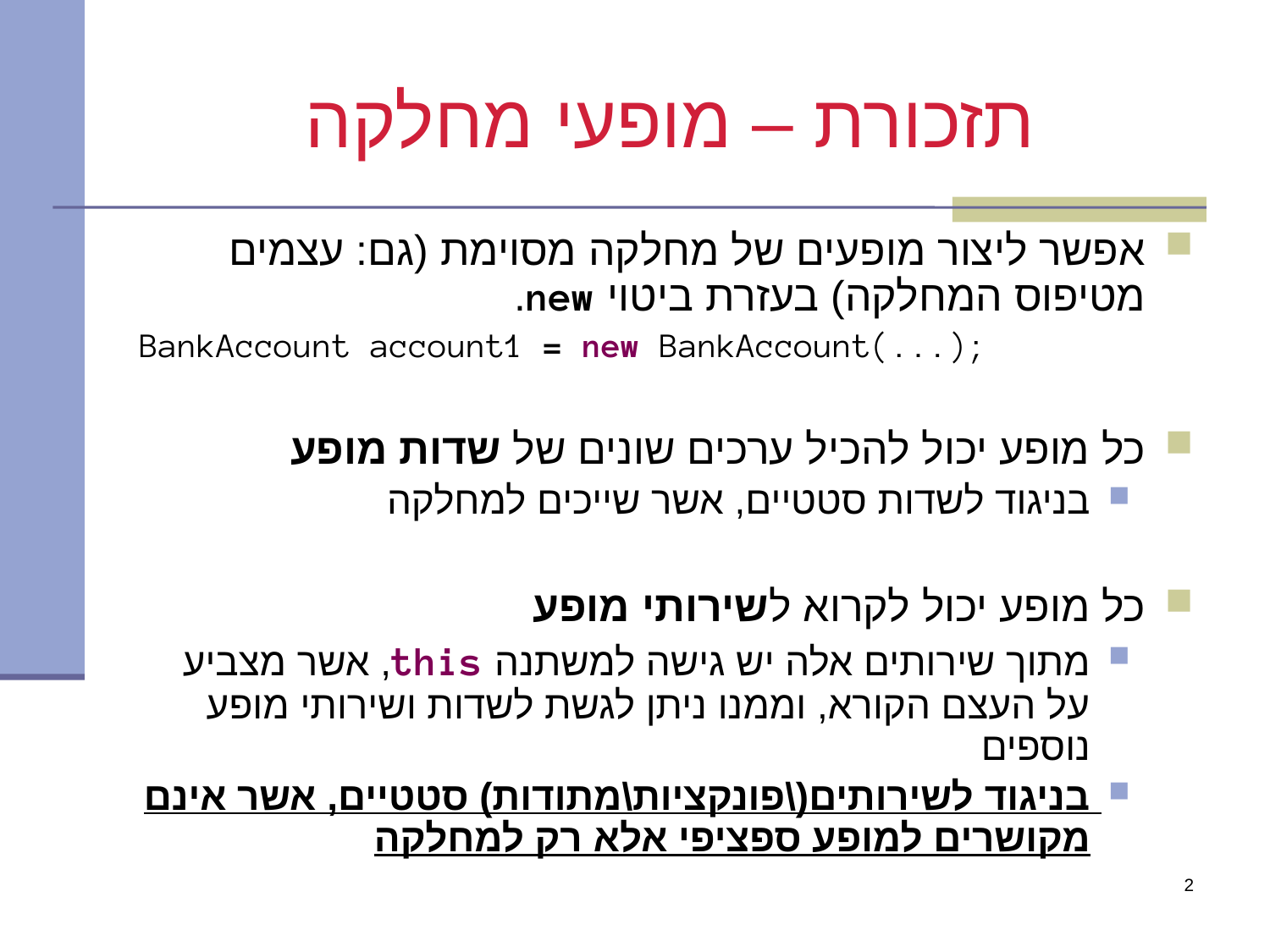

אפשר ליצור מופעים של מחלקה מסוימת (גם: עצמים מטיפוס המחלקה) בעזרת ביטוי new.
BankAccount account1 = new BankAccount(...);

כל מופע יכול להכיל ערכים שונים של שדות מופע
בניגוד לשדות סטטיים, אשר שייכים למחלקה

כל מופע יכול לקרוא לשירותי מופע
מתוך שירותים אלה יש גישה למשתנה this, אשר מצביע על העצם הקורא, וממנו ניתן לגשת לשדות ושירותי מופע נוספים
בניגוד לשירותים(\פונקציות\מתודות) סטטיים, אשר אינם מקושרים למופע ספציפי אלא רק למחלקה
תזכורת – מופעי מחלקה
2